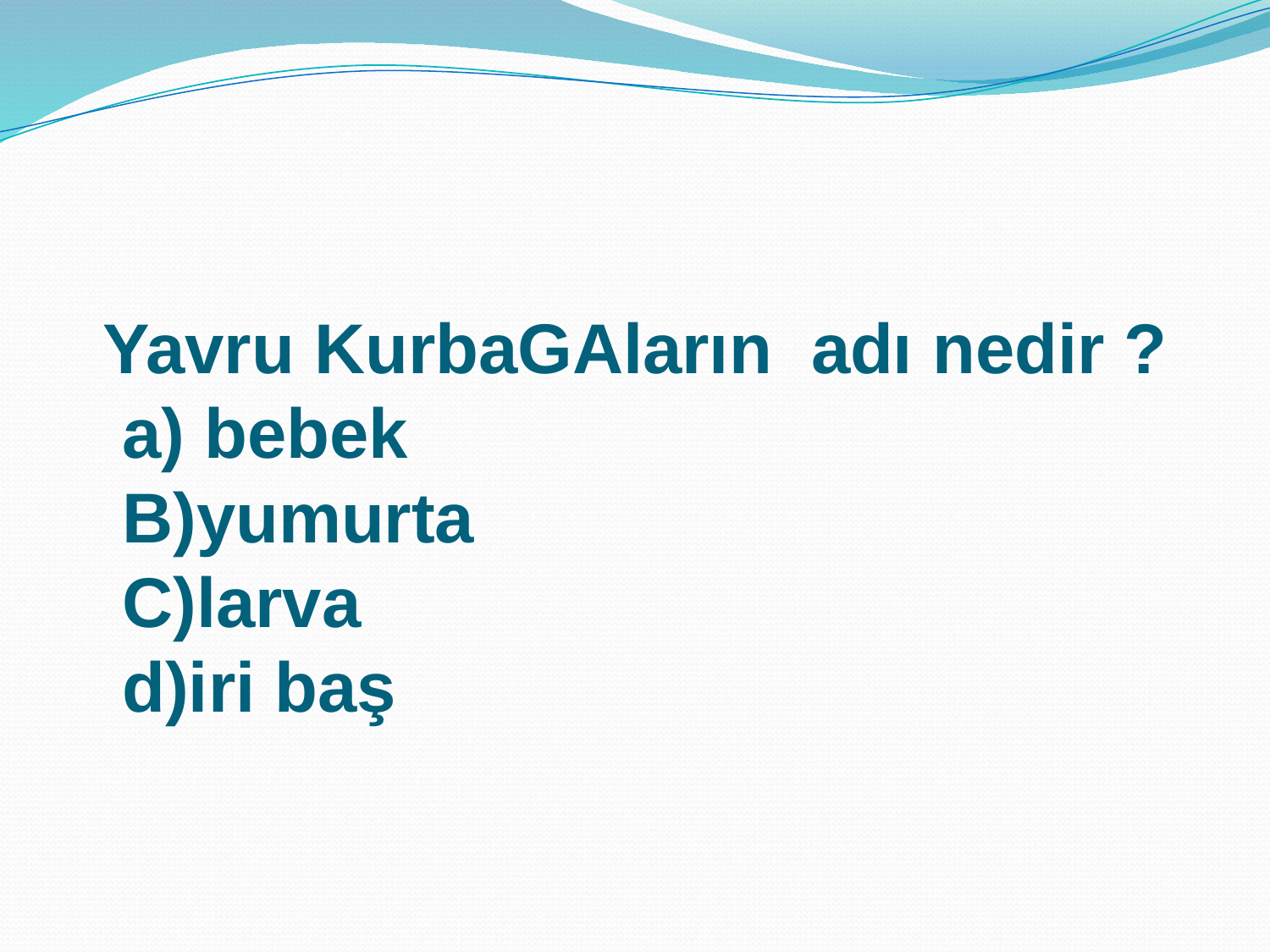

# Yavru KurbaGAların  adı nedir ? a) bebek B)yumurta C)larva d)iri baş